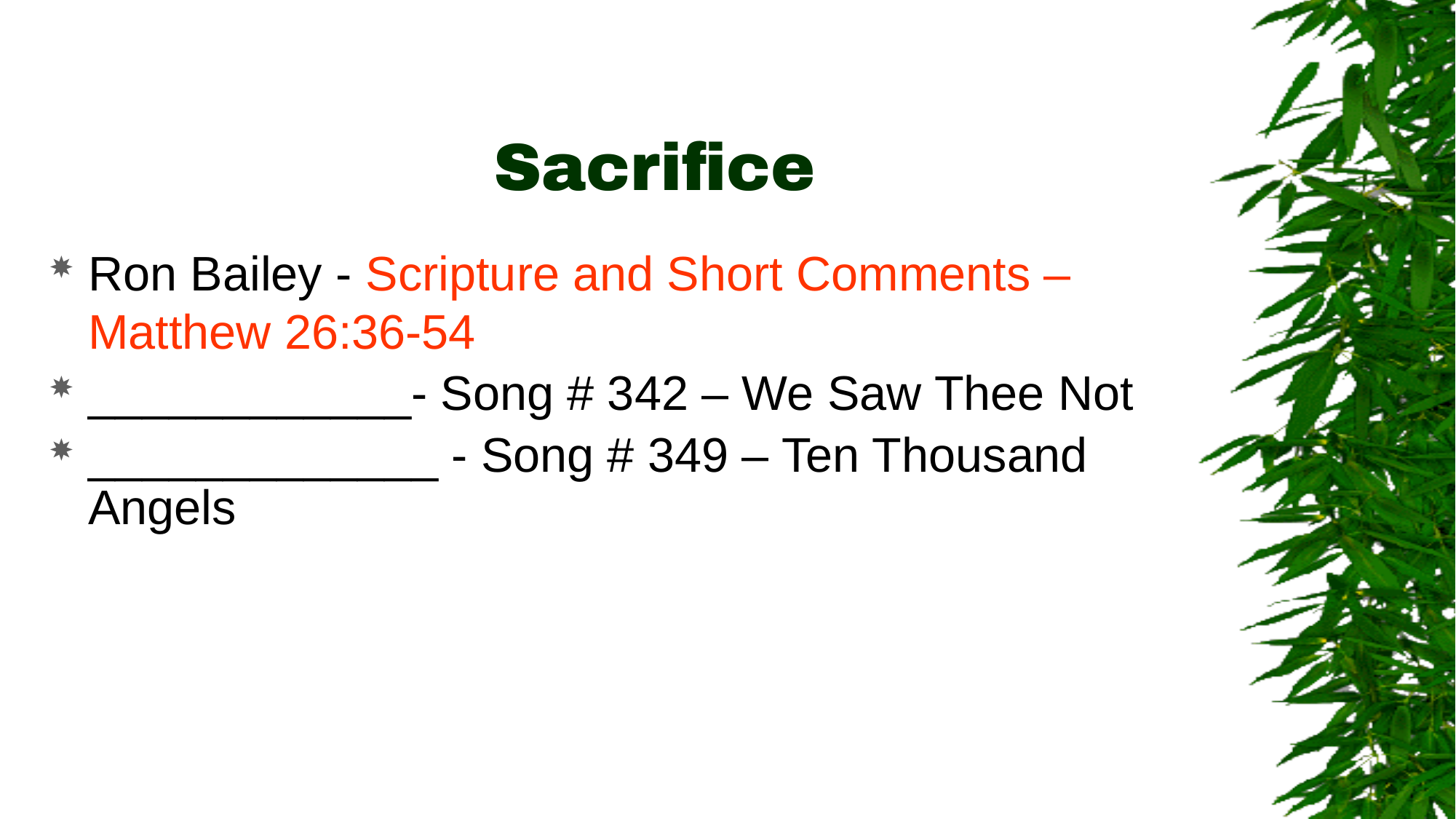

# Sacrifice
Ron Bailey - Scripture and Short Comments – Matthew 26:36-54
____________- Song # 342 – We Saw Thee Not
_____________ - Song # 349 – Ten Thousand Angels